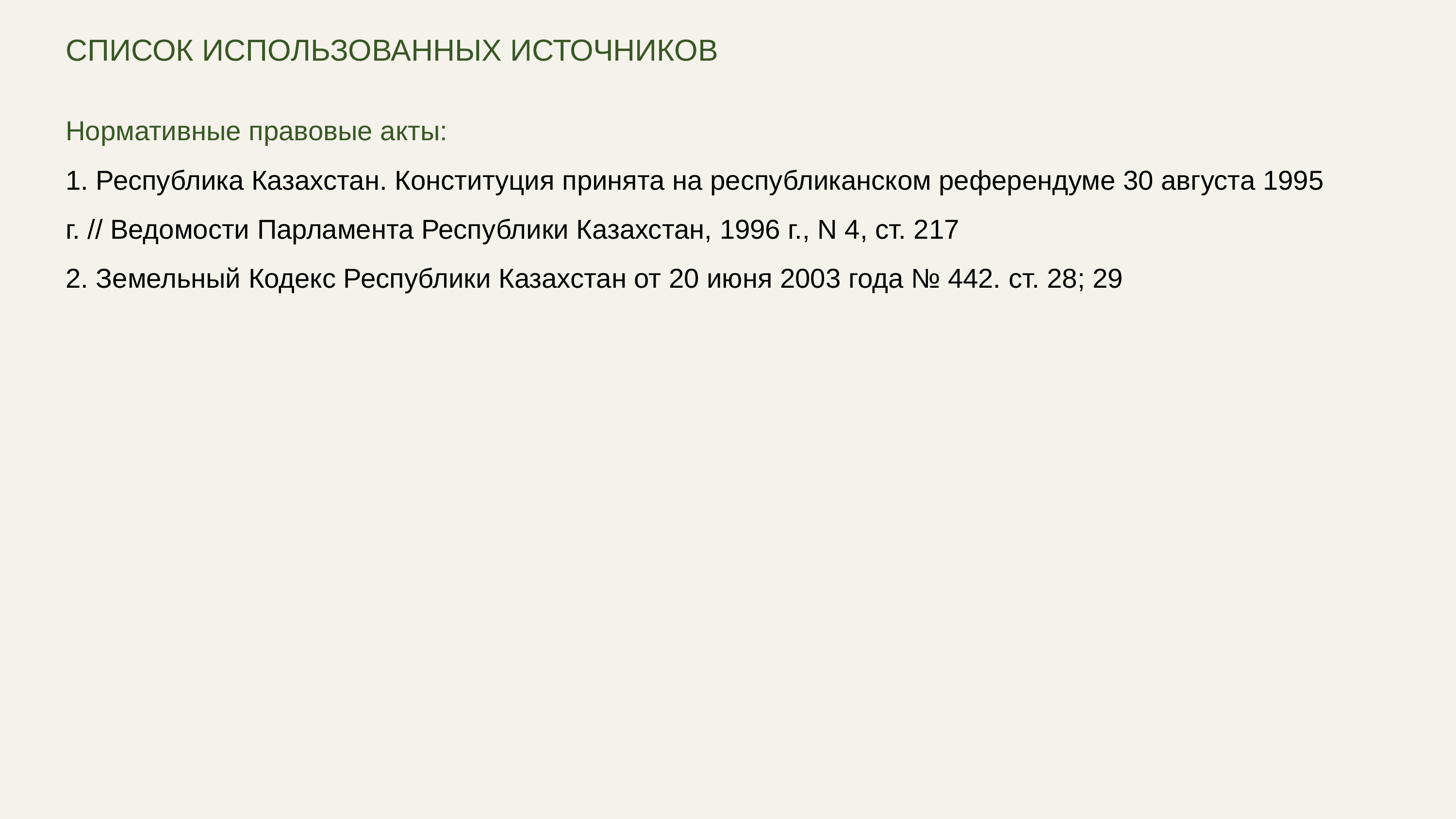

СПИСОК ИСПОЛЬЗОВАННЫХ ИСТОЧНИКОВ
Нормативные правовые акты:
1. Республика Казахстан. Конституция принята на республиканском референдуме 30 августа 1995 г. // Ведомости Парламента Республики Казахстан, 1996 г., N 4, ст. 217
2. Земельный Кодекс Республики Казахстан от 20 июня 2003 года № 442. ст. 28; 29